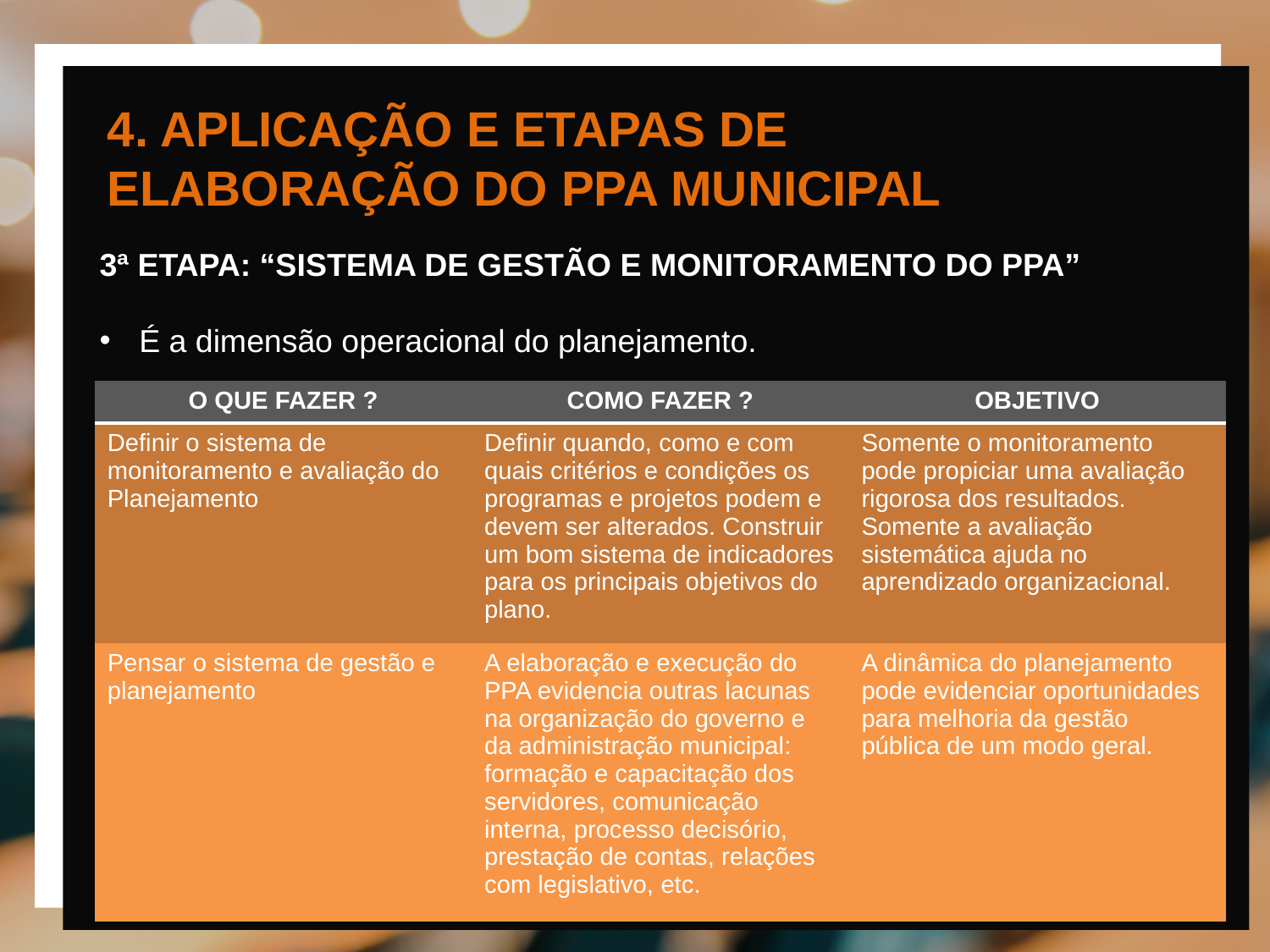

4. APLICAÇÃO E ETAPAS DE ELABORAÇÃO DO PPA MUNICIPAL
3ª ETAPA: “SISTEMA DE GESTÃO E MONITORAMENTO DO PPA”

É a dimensão operacional do planejamento.
| O QUE FAZER ? | COMO FAZER ? | OBJETIVO |
| --- | --- | --- |
| Definir o sistema de monitoramento e avaliação do Planejamento | Definir quando, como e com quais critérios e condições os programas e projetos podem e devem ser alterados. Construir um bom sistema de indicadores para os principais objetivos do plano. | Somente o monitoramento pode propiciar uma avaliação rigorosa dos resultados. Somente a avaliação sistemática ajuda no aprendizado organizacional. |
| Pensar o sistema de gestão e planejamento | A elaboração e execução do PPA evidencia outras lacunas na organização do governo e da administração municipal: formação e capacitação dos servidores, comunicação interna, processo decisório, prestação de contas, relações com legislativo, etc. | A dinâmica do planejamento pode evidenciar oportunidades para melhoria da gestão pública de um modo geral. |